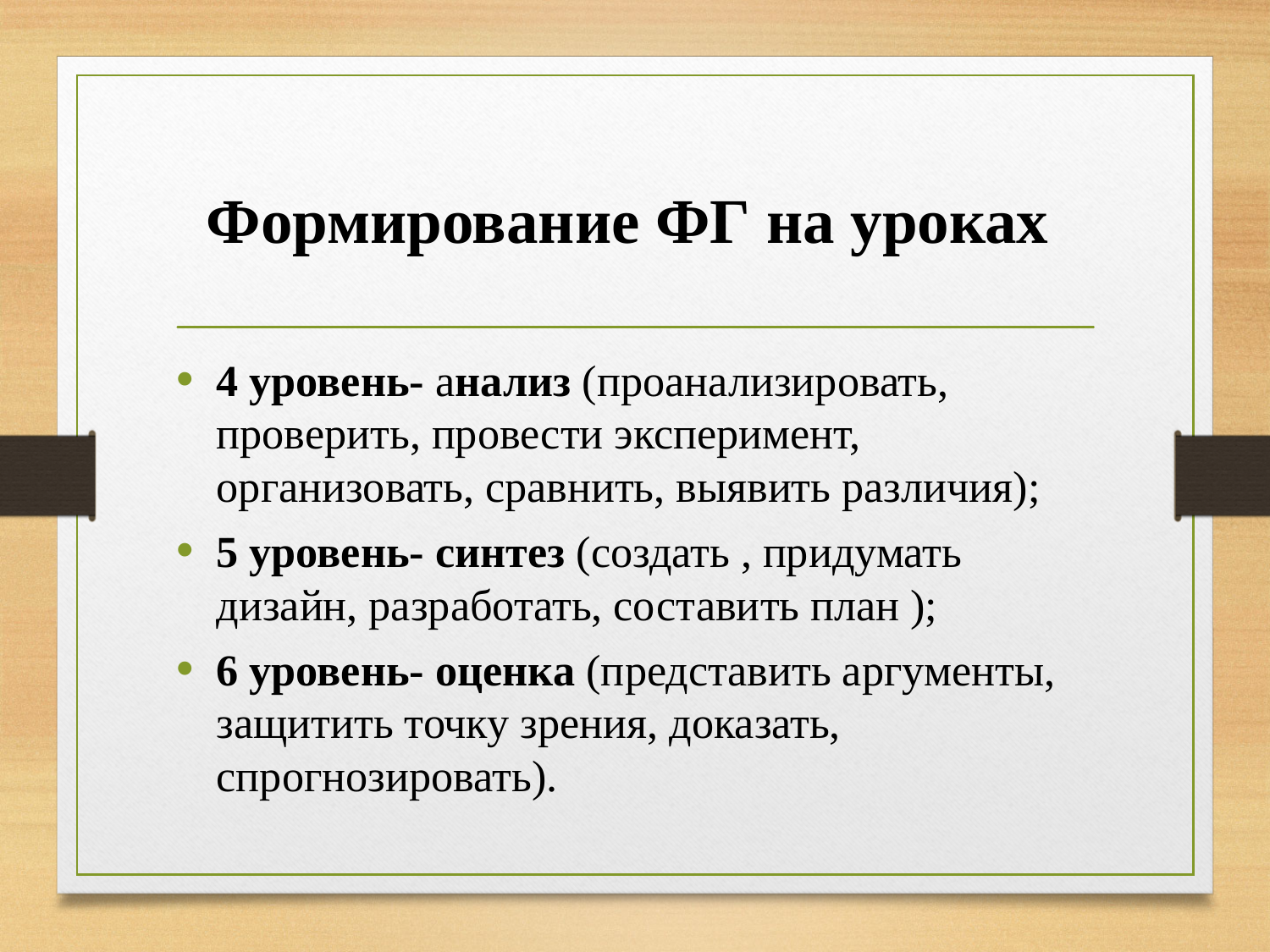

# Формирование ФГ на уроках
4 уровень- анализ (проанализировать, проверить, провести эксперимент, организовать, сравнить, выявить различия);
5 уровень- синтез (создать , придумать дизайн, разработать, составить план );
6 уровень- оценка (представить аргументы, защитить точку зрения, доказать, спрогнозировать).